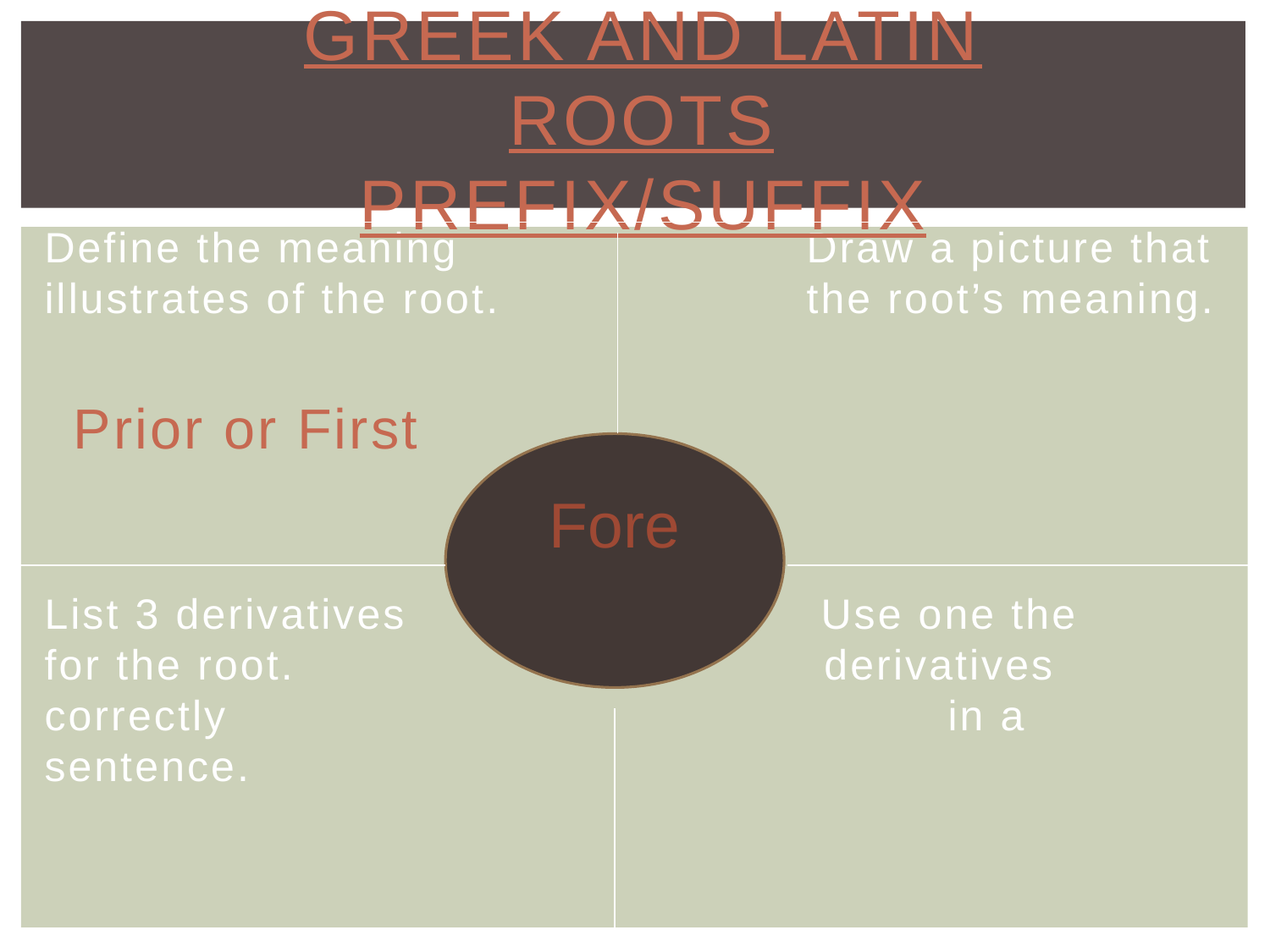

# Greek and Latin Roots Prefix/Suffix
Define the meaning 			Draw a picture that illustrates of the root.			the root’s meaning.

  Prior or First

List 3 derivatives 				 Use one the 	 for the root. 			          derivatives correctly 						 in a sentence.

Fore